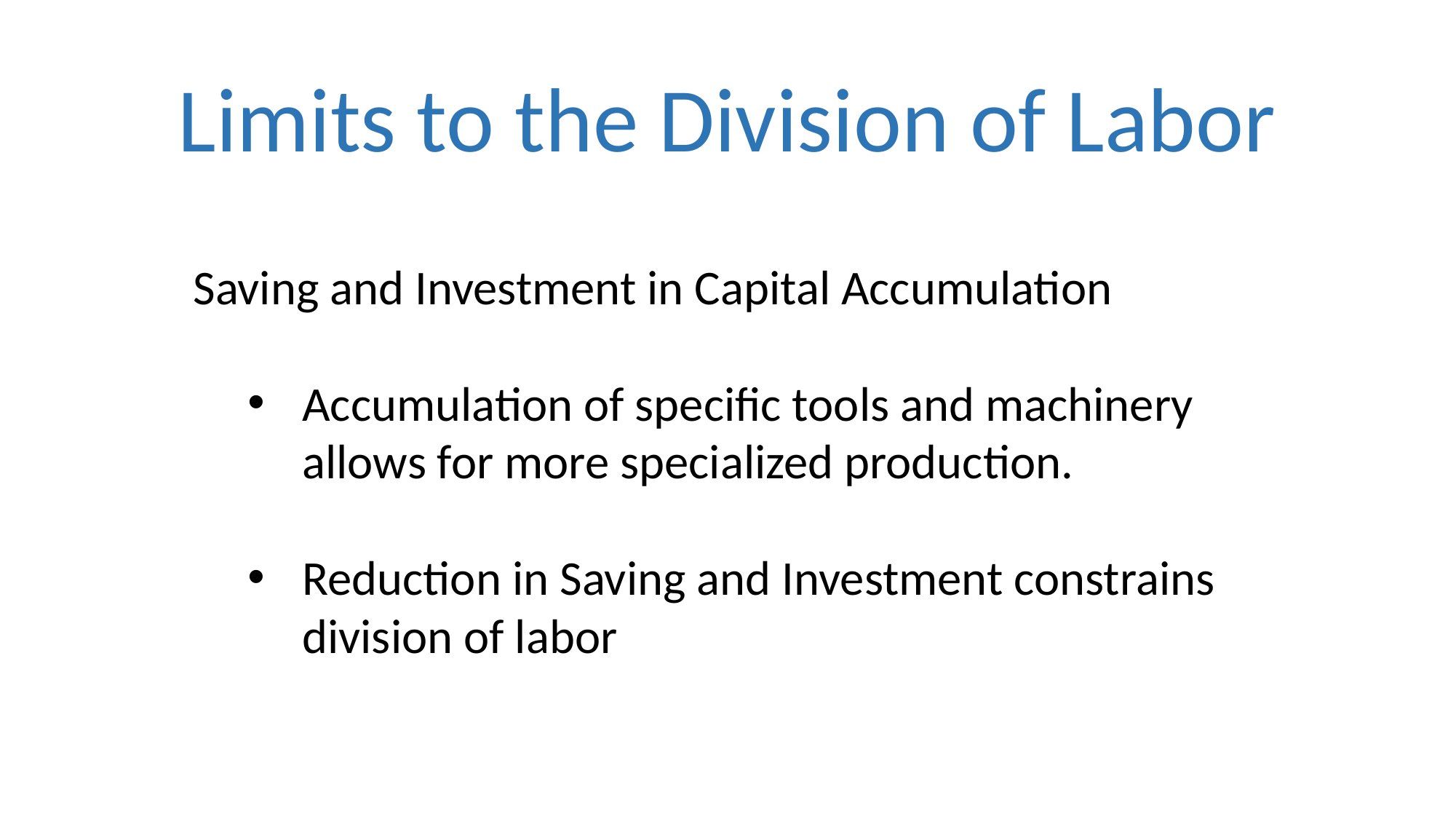

# Limits to the Division of Labor
Saving and Investment in Capital Accumulation

Accumulation of specific tools and machinery allows for more specialized production.

Reduction in Saving and Investment constrains division of labor